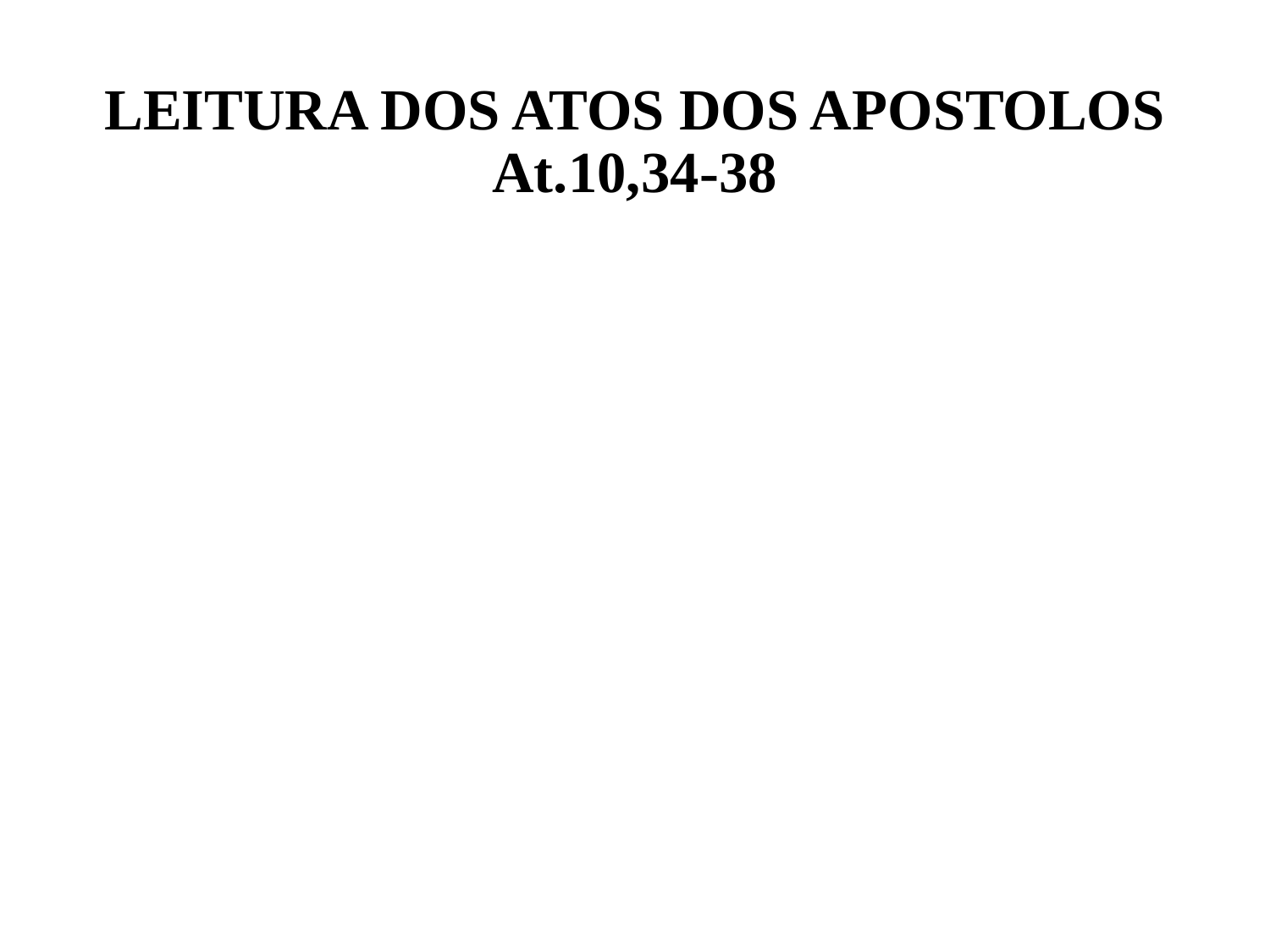

# LEITURA DOS ATOS DOS APOSTOLOS At.10,34-38